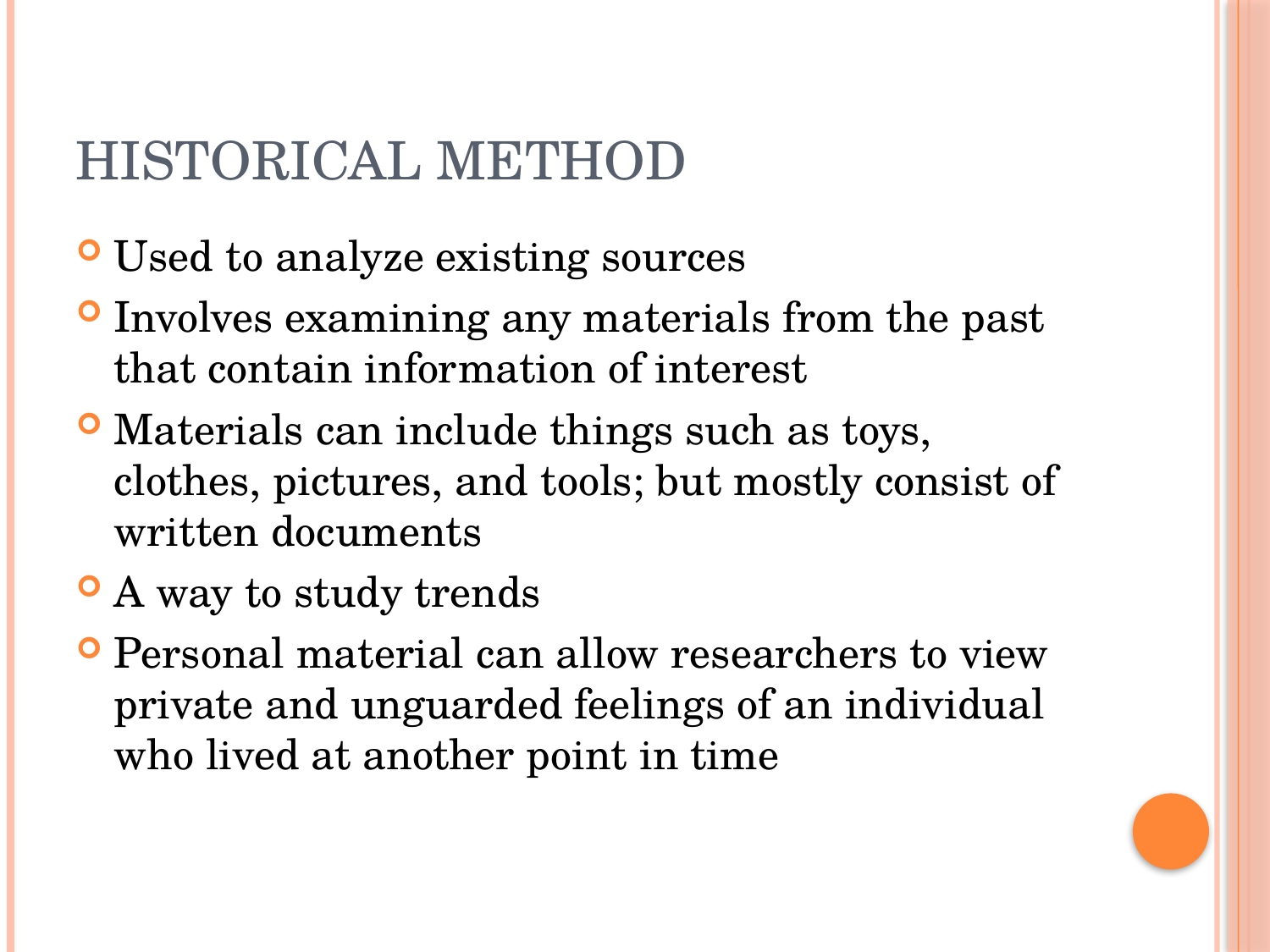

# Historical Method
Used to analyze existing sources
Involves examining any materials from the past that contain information of interest
Materials can include things such as toys, clothes, pictures, and tools; but mostly consist of written documents
A way to study trends
Personal material can allow researchers to view private and unguarded feelings of an individual who lived at another point in time